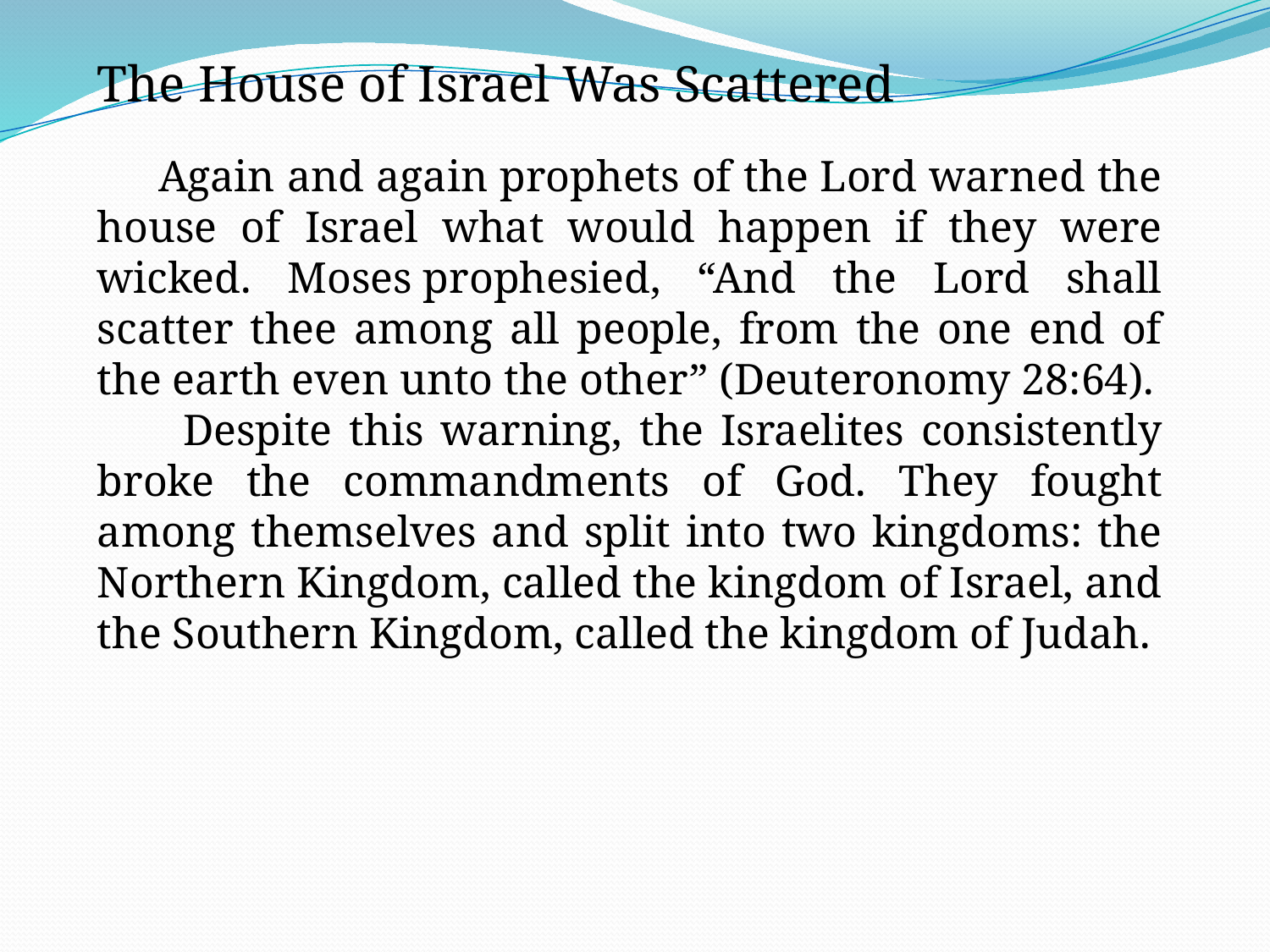

The House of Israel Was Scattered

     Again and again prophets of the Lord warned the house of Israel what would happen if they were wicked. Moses prophesied, “And the Lord shall scatter thee among all people, from the one end of the earth even unto the other” (Deuteronomy 28:64).
     Despite this warning, the Israelites consistently broke the commandments of God. They fought among themselves and split into two kingdoms: the Northern Kingdom, called the kingdom of Israel, and the Southern Kingdom, called the kingdom of Judah.